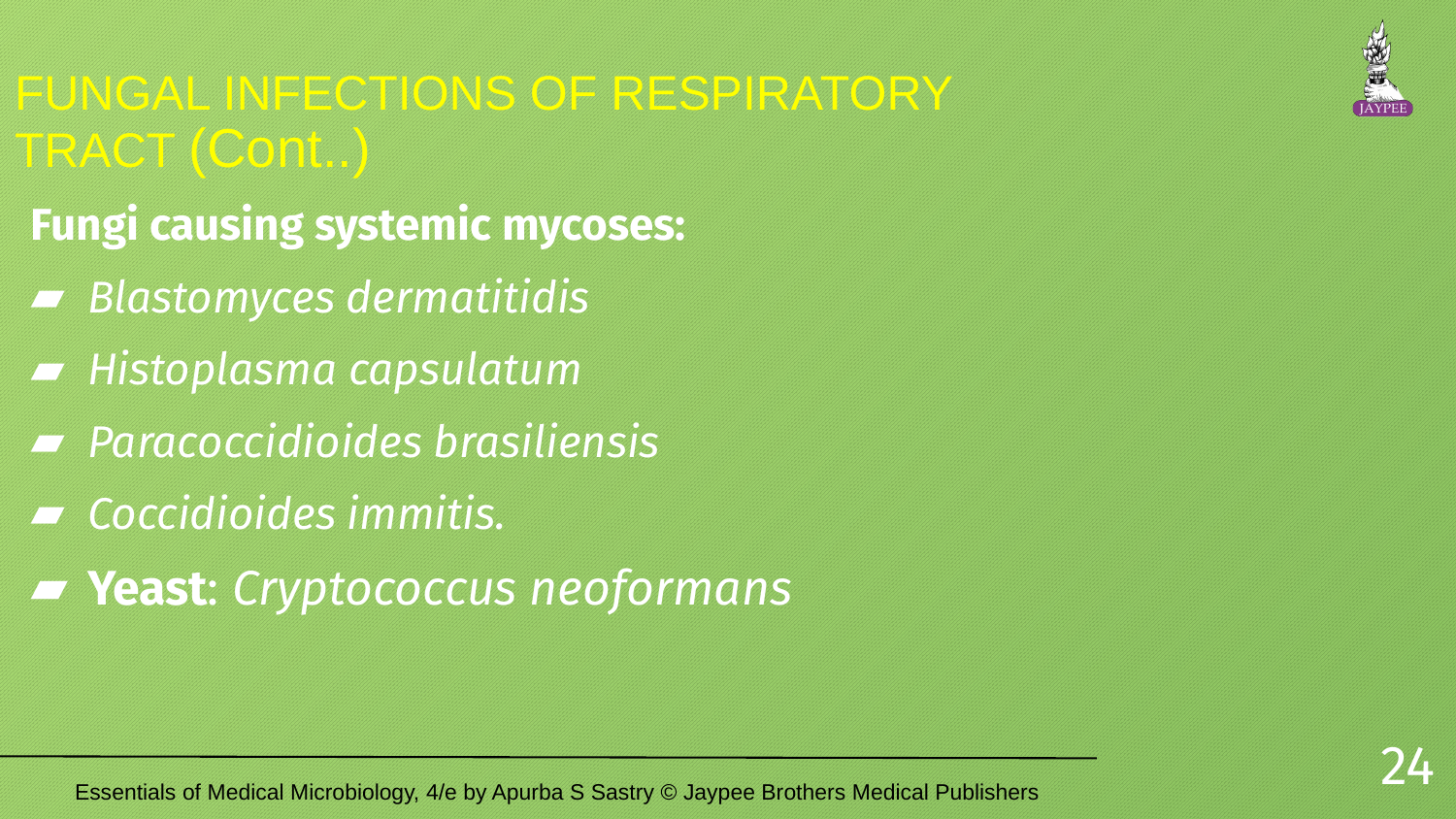

# FUNGAL INFECTIONS OF RESPIRATORY TRACT (Cont..)
Fungi causing systemic mycoses:
Blastomyces dermatitidis
Histoplasma capsulatum
Paracoccidioides brasiliensis
Coccidioides immitis.
Yeast: Cryptococcus neoformans

24